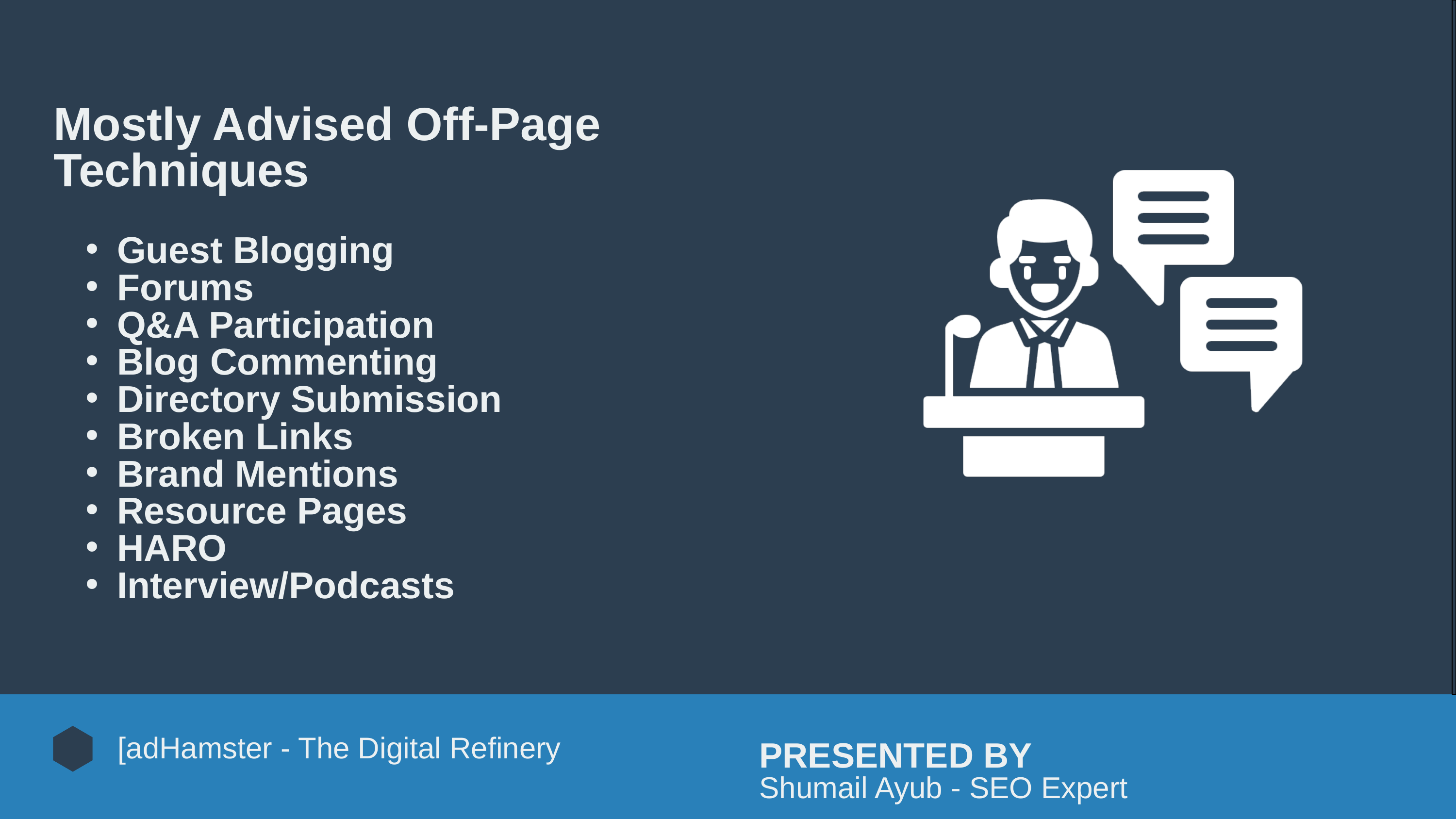

Mostly Advised Off-Page Techniques

Guest Blogging
Forums
Q&A Participation
Blog Commenting
Directory Submission
Broken Links
Brand Mentions
Resource Pages
HARO
Interview/Podcasts

PRESENTED BY
Shumail Ayub - SEO Expert
[adHamster - The Digital Refinery